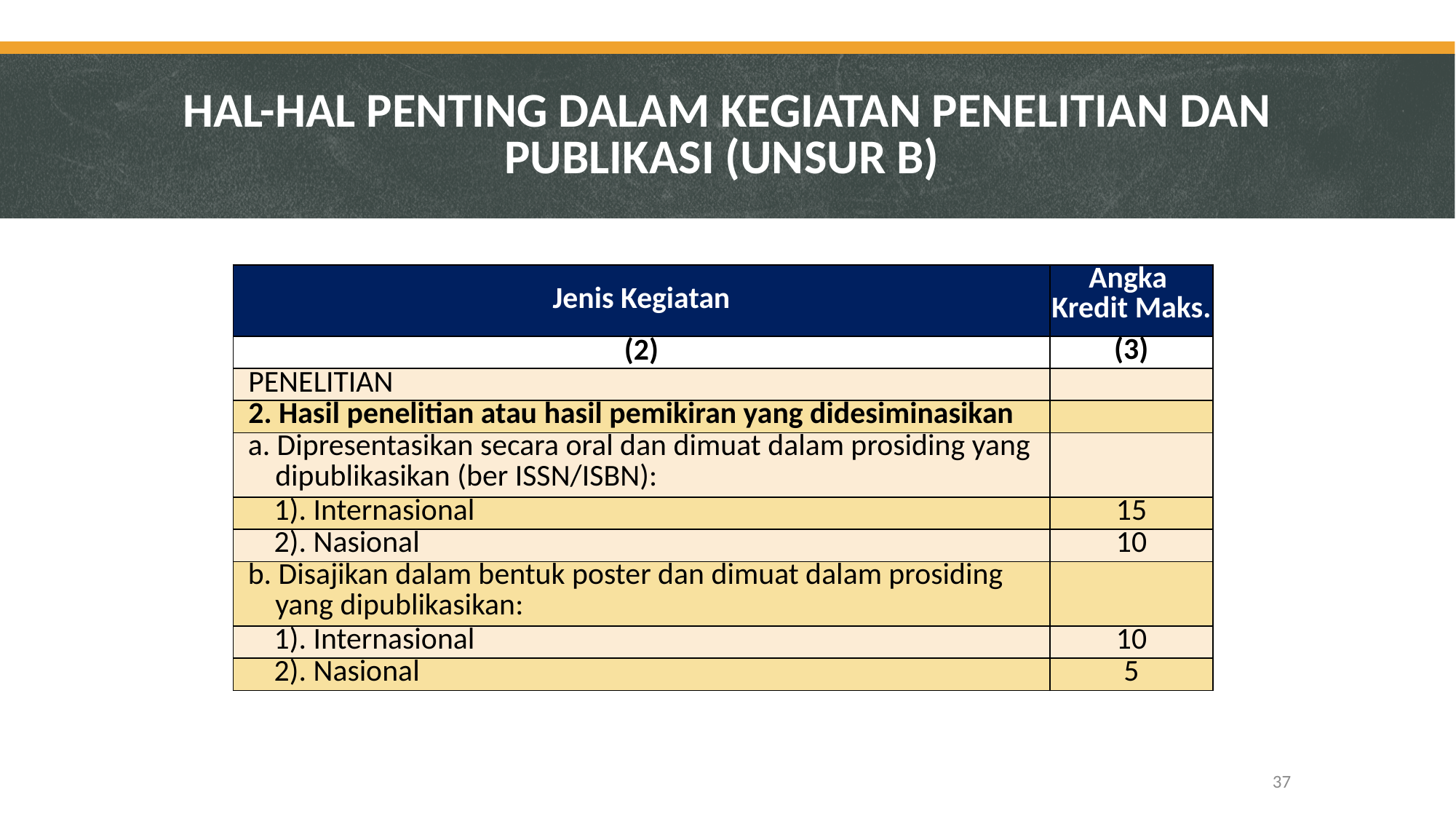

# HAL-HAL PENTING DALAM KEGIATAN PENELITIAN DAN PUBLIKASI (UNSUR B)
| Jenis Kegiatan | Angka Kredit Maks. |
| --- | --- |
| (2) | (3) |
| PENELITIAN |  |
| 2. Hasil penelitian atau hasil pemikiran yang didesiminasikan |  |
| a. Dipresentasikan secara oral dan dimuat dalam prosiding yang dipublikasikan (ber ISSN/ISBN): |  |
| 1). Internasional | 15 |
| 2). Nasional | 10 |
| b. Disajikan dalam bentuk poster dan dimuat dalam prosiding yang dipublikasikan: |  |
| 1). Internasional | 10 |
| 2). Nasional | 5 |
37